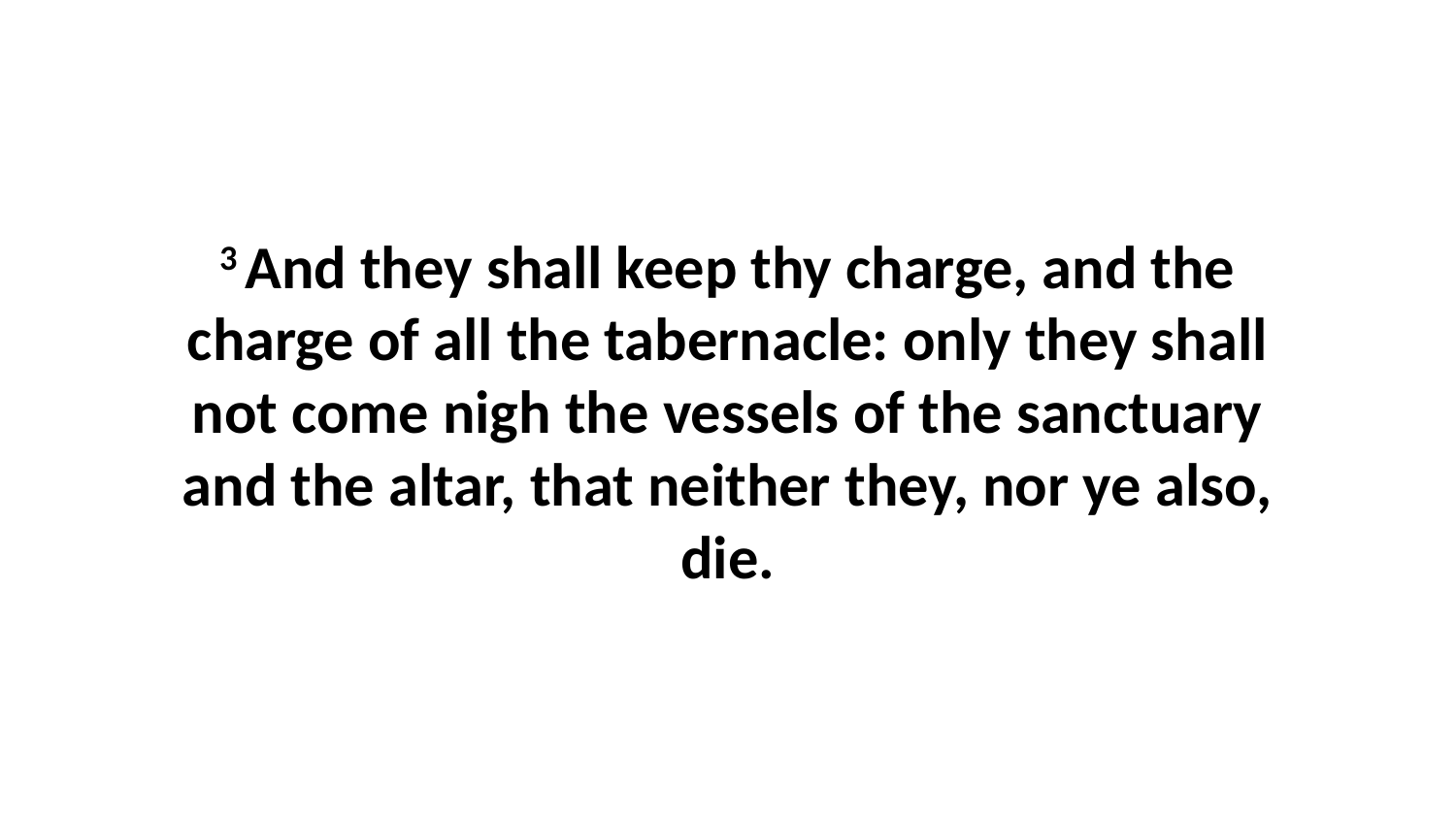

3 And they shall keep thy charge, and the charge of all the tabernacle: only they shall not come nigh the vessels of the sanctuary and the altar, that neither they, nor ye also, die.